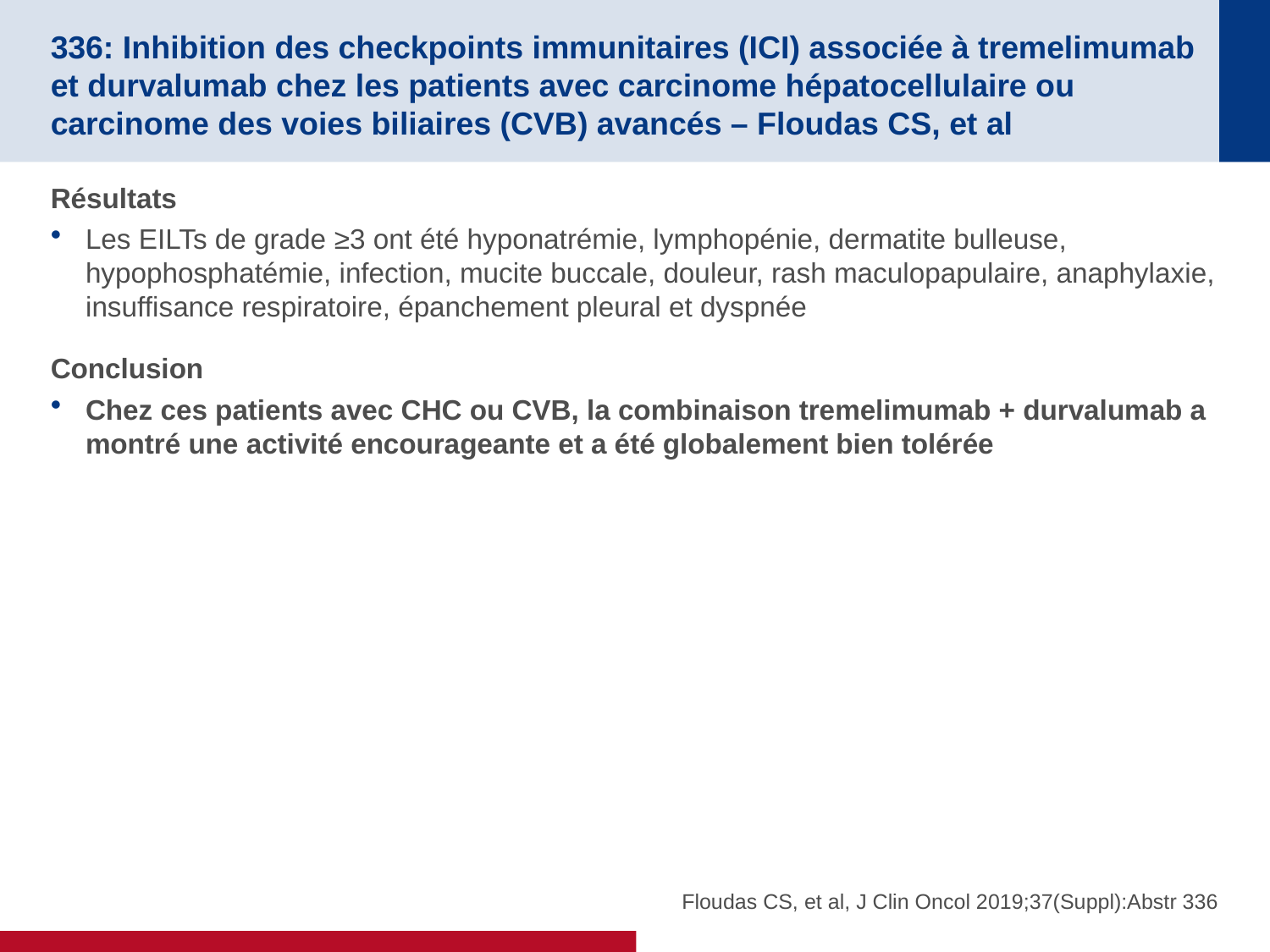

# 336: Inhibition des checkpoints immunitaires (ICI) associée à tremelimumab et durvalumab chez les patients avec carcinome hépatocellulaire ou carcinome des voies biliaires (CVB) avancés – Floudas CS, et al
Résultats
Les EILTs de grade ≥3 ont été hyponatrémie, lymphopénie, dermatite bulleuse, hypophosphatémie, infection, mucite buccale, douleur, rash maculopapulaire, anaphylaxie, insuffisance respiratoire, épanchement pleural et dyspnée
Conclusion
Chez ces patients avec CHC ou CVB, la combinaison tremelimumab + durvalumab a montré une activité encourageante et a été globalement bien tolérée
Floudas CS, et al, J Clin Oncol 2019;37(Suppl):Abstr 336